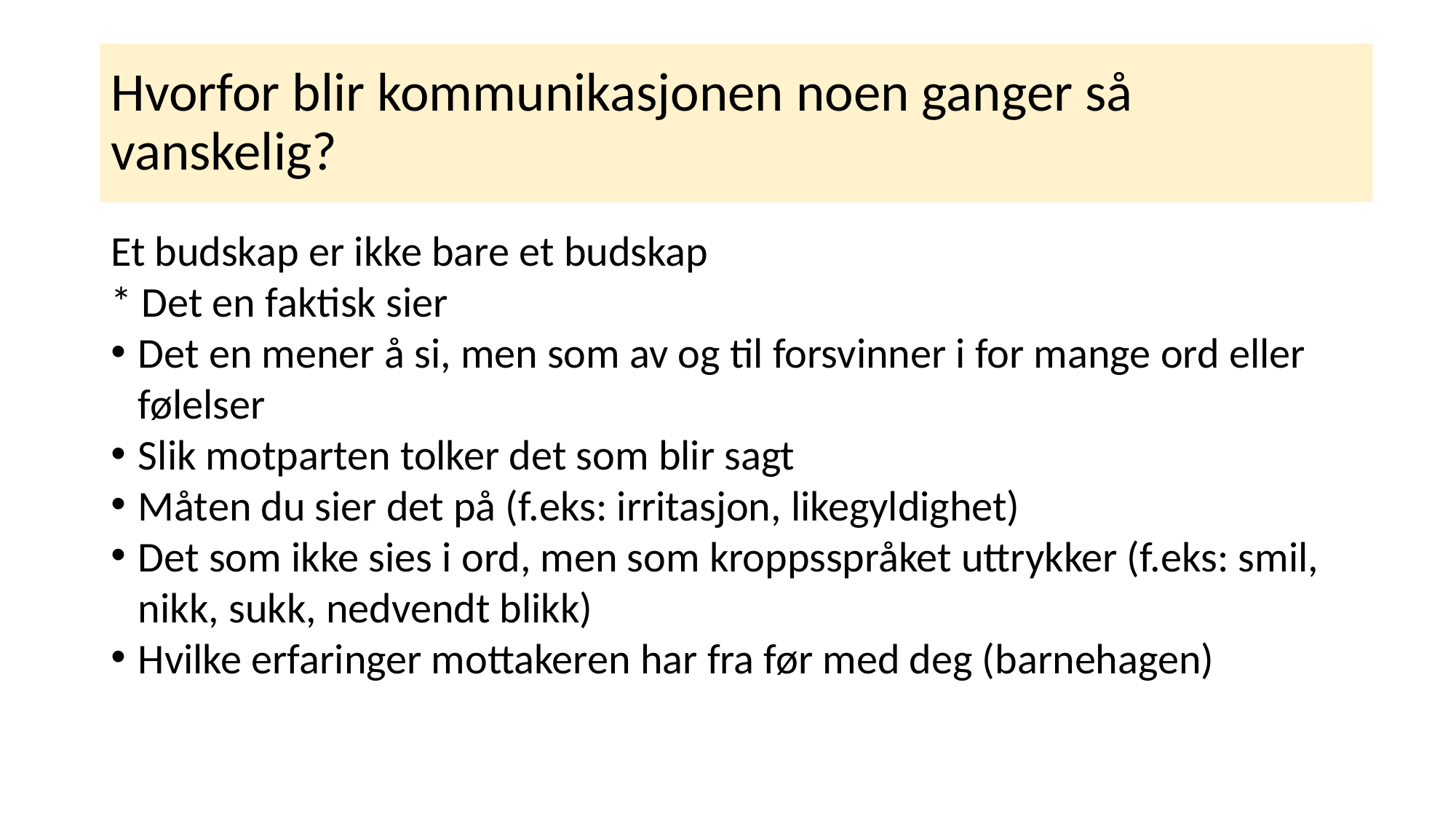

# Hvorfor blir kommunikasjonen noen ganger så vanskelig?
Et budskap er ikke bare et budskap
* Det en faktisk sier
Det en mener å si, men som av og til forsvinner i for mange ord eller følelser
Slik motparten tolker det som blir sagt
Måten du sier det på (f.eks: irritasjon, likegyldighet)
Det som ikke sies i ord, men som kroppsspråket uttrykker (f.eks: smil, nikk, sukk, nedvendt blikk)
Hvilke erfaringer mottakeren har fra før med deg (barnehagen)